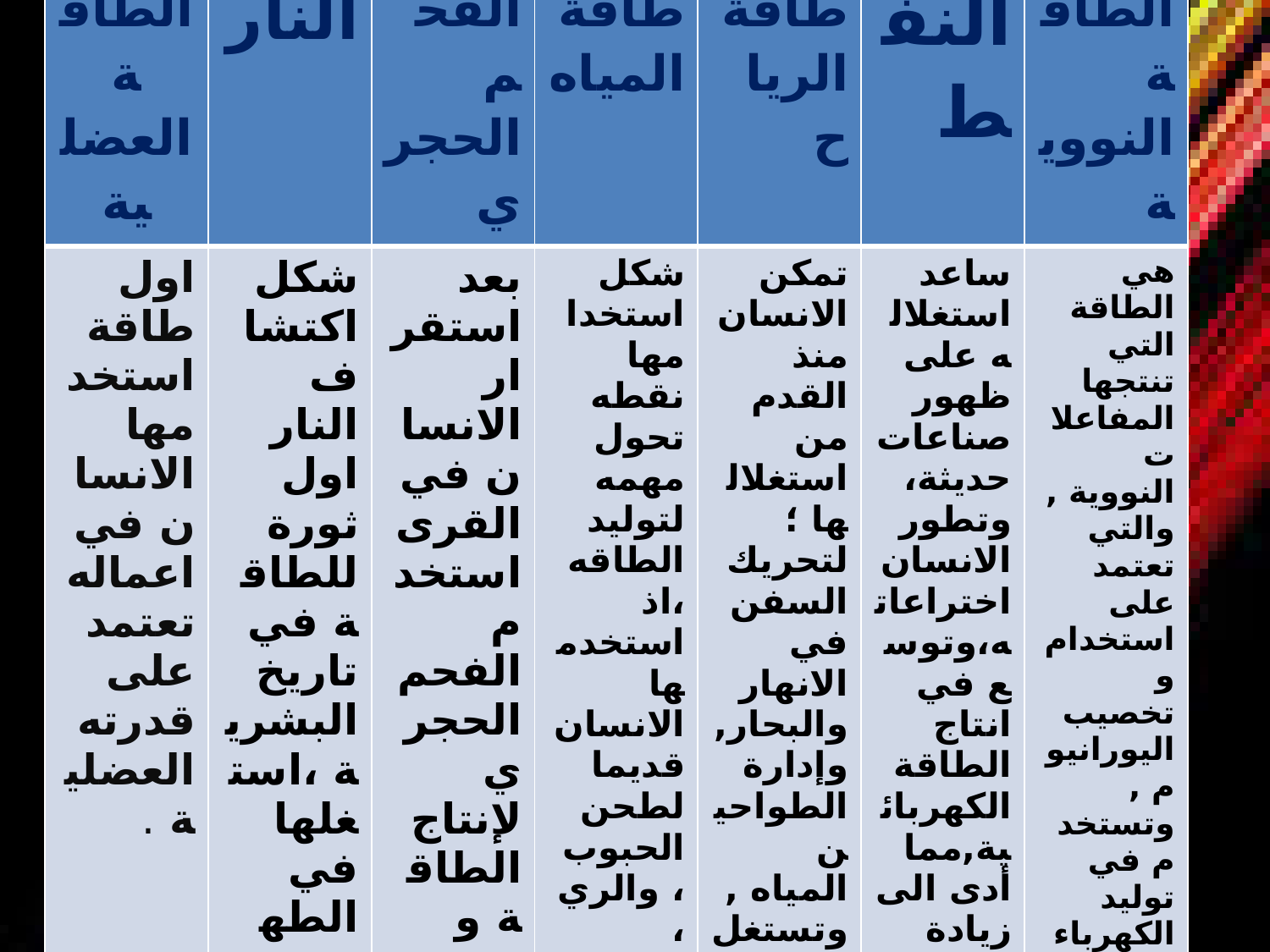

| الطاقة العضلية | النار | الفحم الحجري | طاقة المياه | طاقة الرياح | النفط | الطاقة النووية |
| --- | --- | --- | --- | --- | --- | --- |
| اول طاقة استخدمها الانسان في اعماله تعتمد على قدرته العضلية . | شكل اكتشاف النار اول ثورة للطاقة في تاريخ البشرية ،استغلها في الطهي و التدفئة . | بعد استقرار الانسان في القرى استخدم الفحم الحجري لإنتاج الطاقة و يعد اكتشافه أساس في انطلاق الثورة الصناعية . | شكل استخدامها نقطه تحول مهمه لتوليد الطاقه ،اذ استخدمها الانسان قديما لطحن الحبوب ، والري ، وتستغل حاليا لتوليد الطاقه الكهربائيه. | تمكن الانسان منذ القدم من استغلالها ؛لتحريك السفن في الانهار والبحار, وإدارة الطواحين المياه ,وتستغل حاليا لتوليد الطاقة الكهربائيه | ساعد استغلاله على ظهور صناعات حديثة، وتطور الانسان اختراعاته،وتوسع في انتاج الطاقة الكهربائية,مما أدى الى زيادة التطور الحضاري | هي الطاقة التي تنتجها المفاعلات النووية ,والتي تعتمد على استخدام و تخصيب اليورانيوم , وتستخدم في توليد الكهرباء بنسب عالية , دون انبعاث للغازات المسببة لظاهرة الاحتباس الحراري |